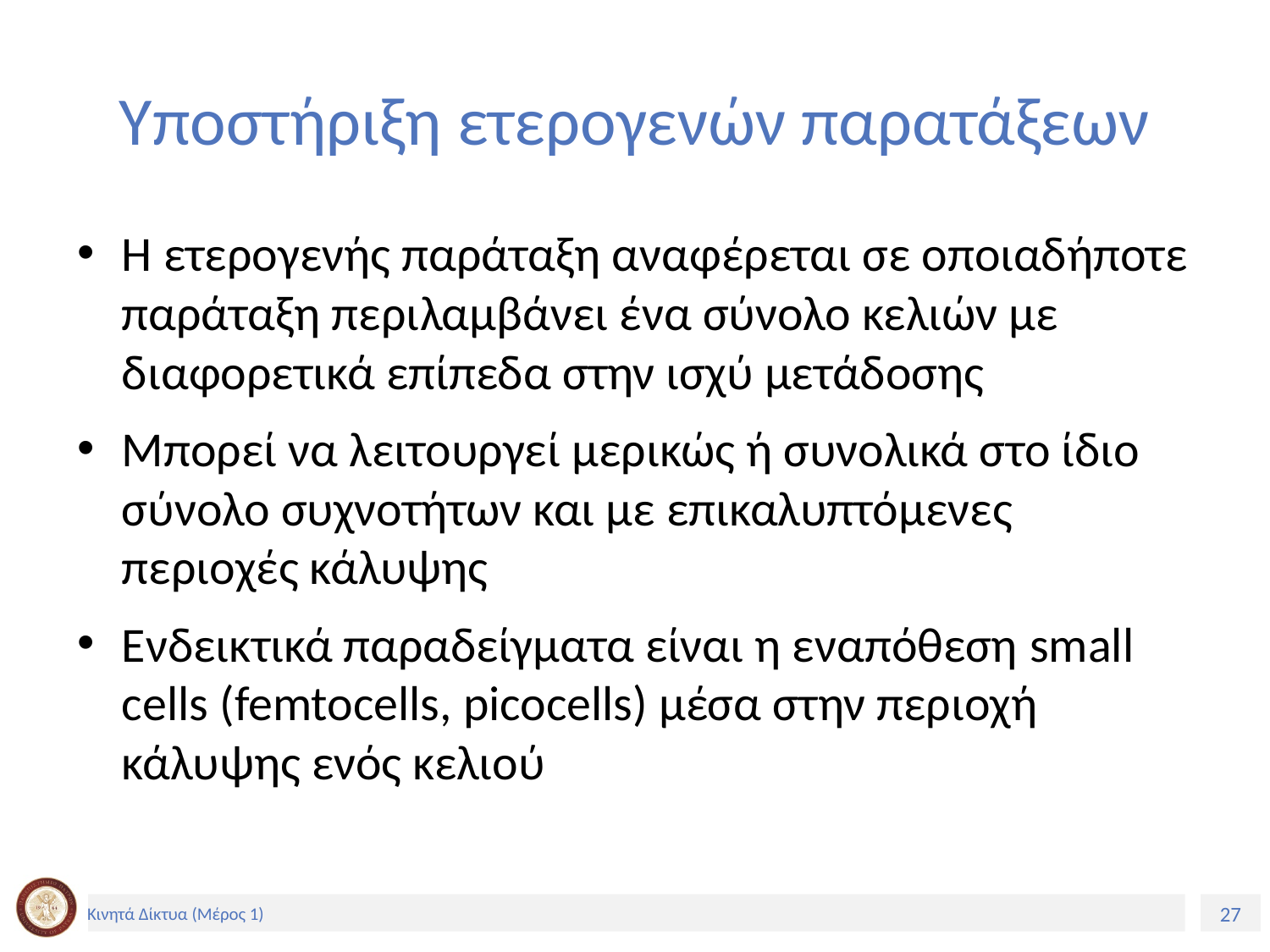

# Υποστήριξη ετερογενών παρατάξεων
Η ετερογενής παράταξη αναφέρεται σε οποιαδήποτε παράταξη περιλαμβάνει ένα σύνολο κελιών με διαφορετικά επίπεδα στην ισχύ μετάδοσης
Μπορεί να λειτουργεί μερικώς ή συνολικά στο ίδιο σύνολο συχνοτήτων και με επικαλυπτόμενες περιοχές κάλυψης
Ενδεικτικά παραδείγματα είναι η εναπόθεση small cells (femtocells, picocells) μέσα στην περιοχή κάλυψης ενός κελιού